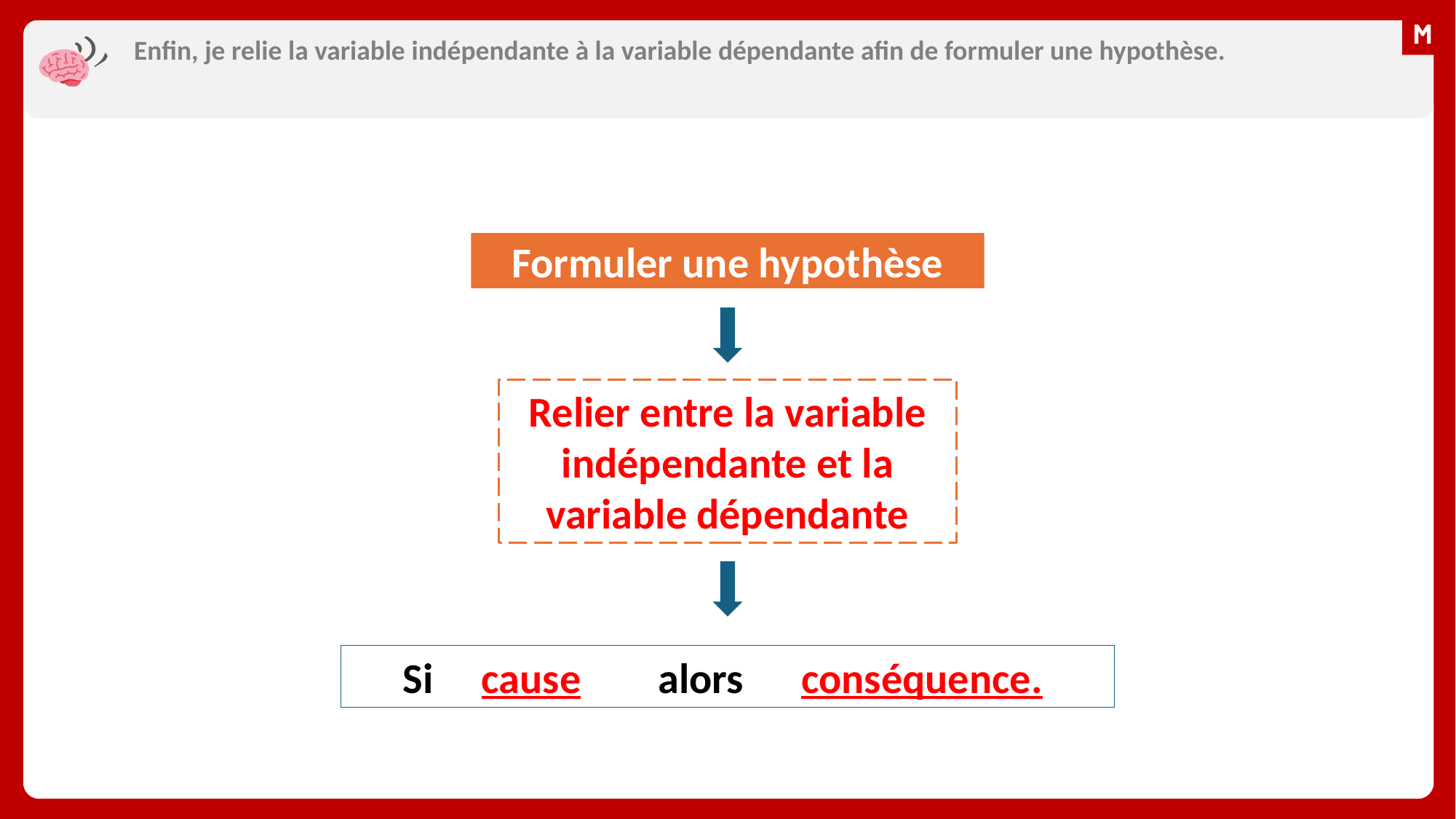

# Enfin, je relie la variable indépendante à la variable dépendante afin de formuler une hypothèse.

Formuler une hypothèse

Relier entre la variable indépendante et la variable dépendante

Si     cause        alors      conséquence.